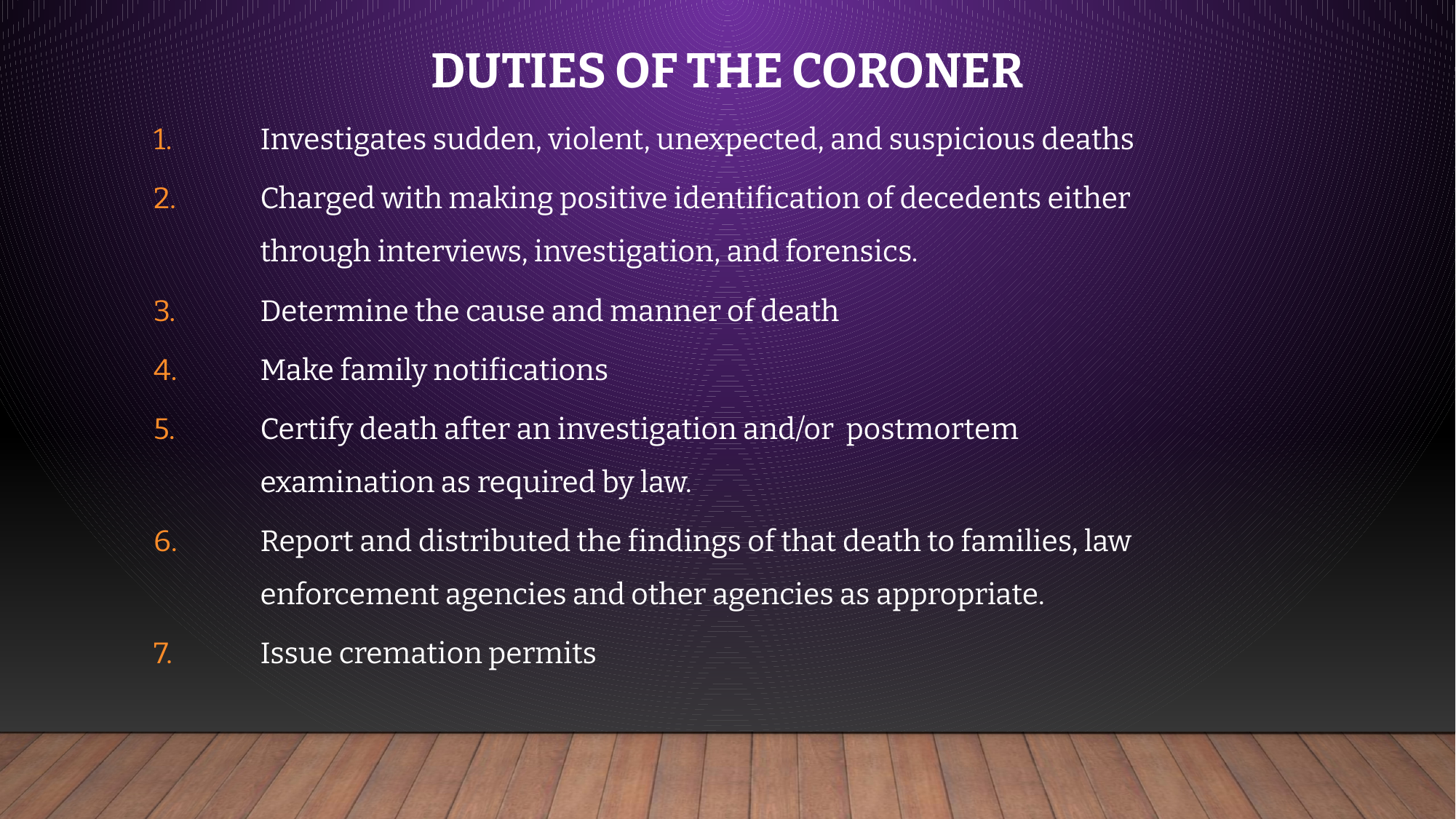

# Duties of the Coroner

Investigates sudden, violent, unexpected, and suspicious deaths
Charged with making positive identification of decedents either through interviews, investigation, and forensics.
Determine the cause and manner of death
Make family notifications
Certify death after an investigation and/or  postmortem examination as required by law.
Report and distributed the findings of that death to families, law enforcement agencies and other agencies as appropriate.
Issue cremation permits